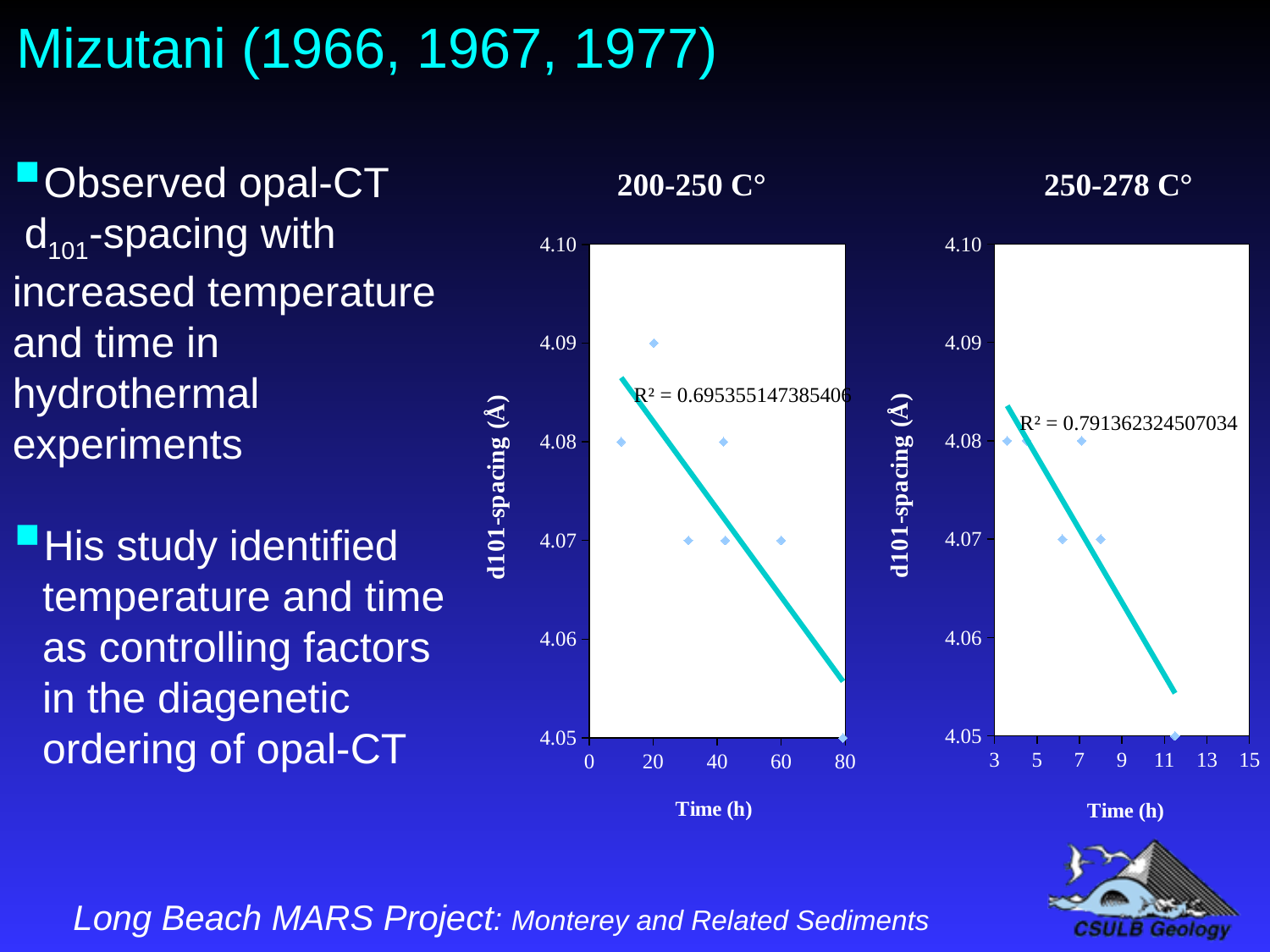

Mizutani (1966, 1967, 1977)
Observed opal-CT
 d101-spacing with increased temperature and time in hydrothermal
experiments

His study identified temperature and time as controlling factors in the diagenetic ordering of opal-CT

### Chart: 200-250 C°

| Category |  |
|---|---|

### Chart: 250-278 C°

| Category |  |
|---|---|